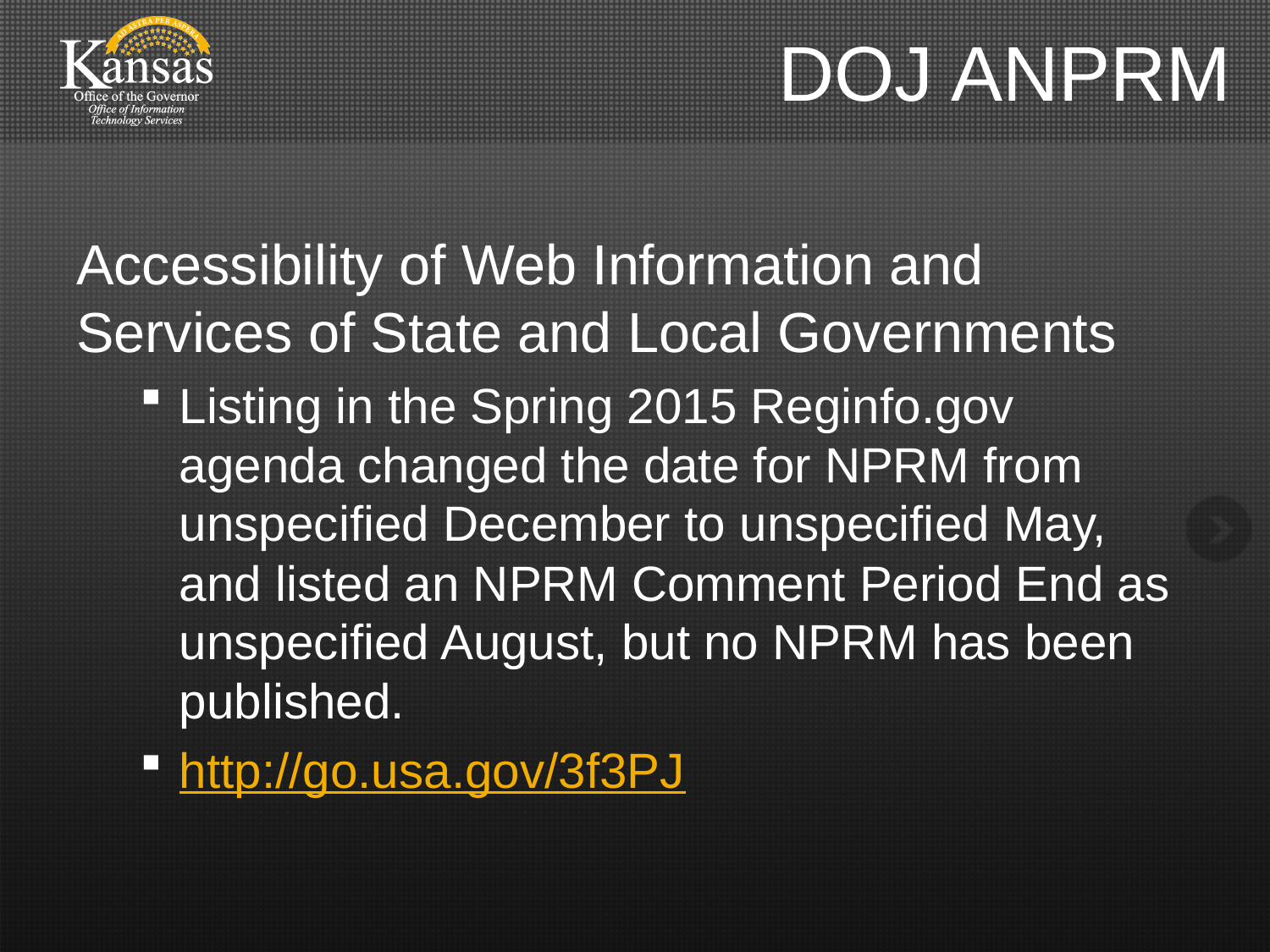

# DOJ ANPRM
Accessibility of Web Information and Services of State and Local Governments
Listing in the Spring 2015 Reginfo.gov agenda changed the date for NPRM from unspecified December to unspecified May, and listed an NPRM Comment Period End as unspecified August, but no NPRM has been published.
http://go.usa.gov/3f3PJ